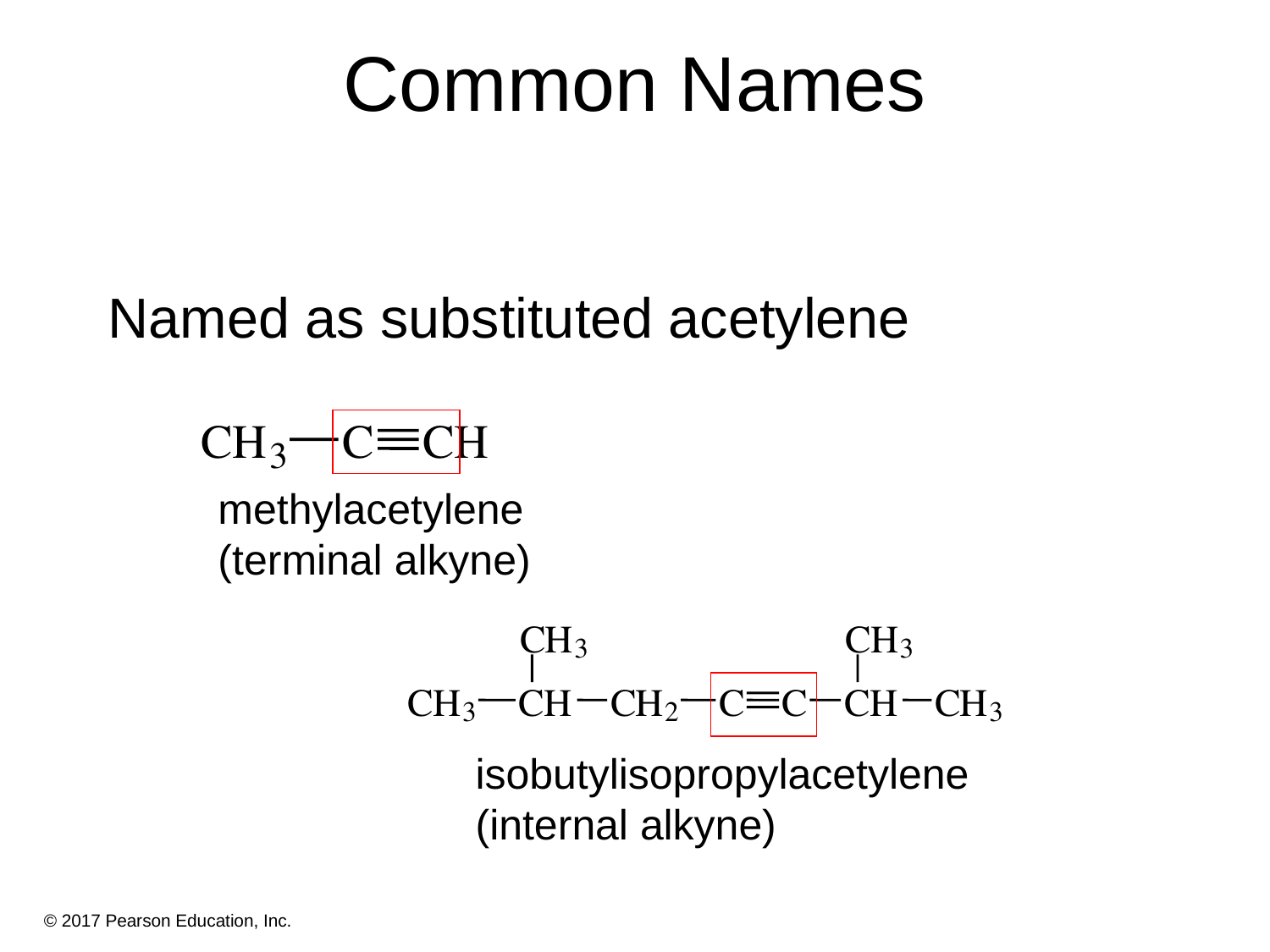

# Common Names
Named as substituted acetylene

C
H
C
C
H

3

methylacetylene
(terminal alkyne)

C
H
C
H
3
3

C
H
C
H
C
H
C
C
C
H
C
H

3
2
3

isobutylisopropylacetylene
(internal alkyne)